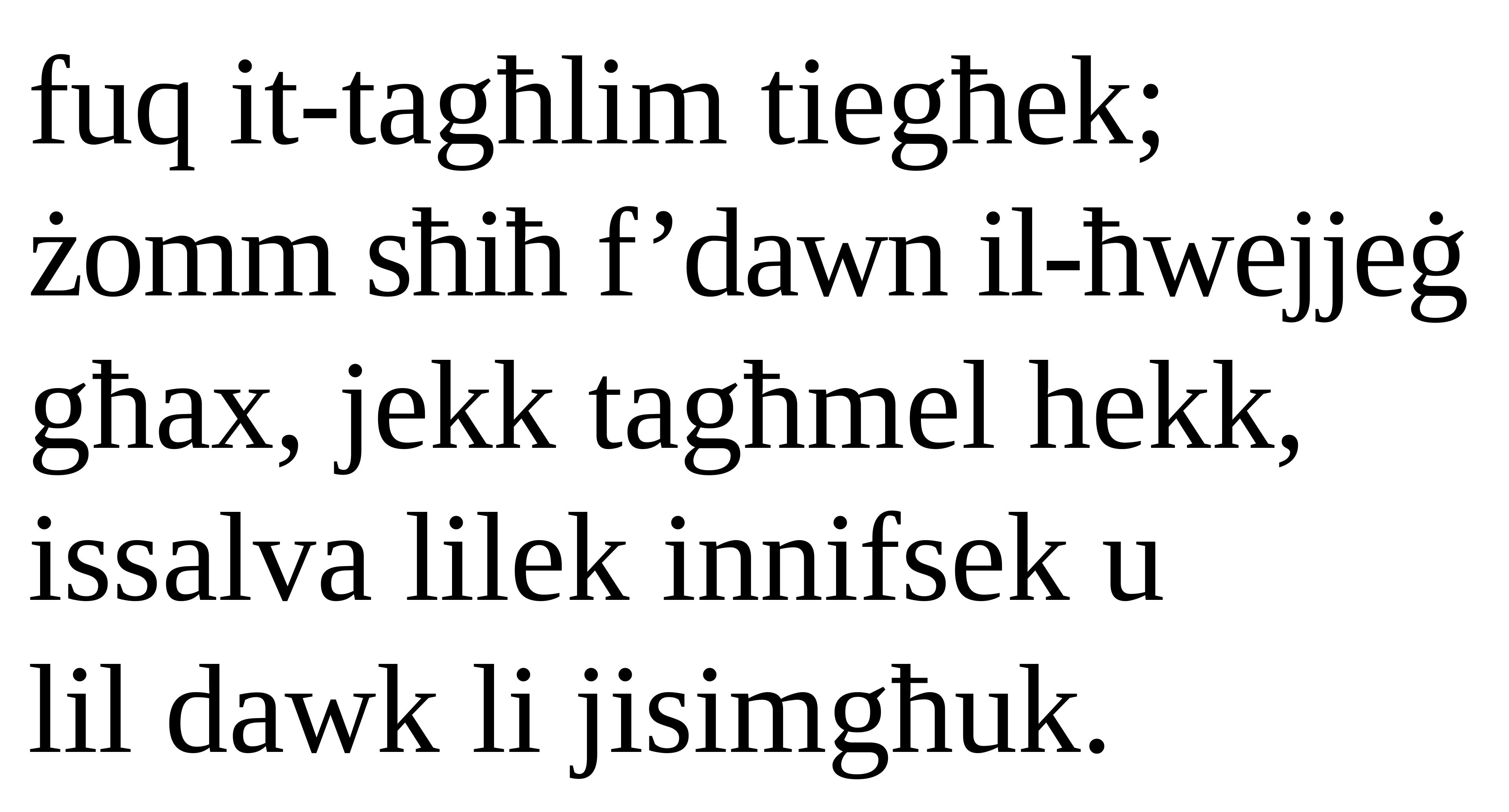

fuq it-tagħlim tiegħek; żomm sħiħ f’dawn il-ħwejjeġ għax, jekk tagħmel hekk, issalva lilek innifsek u
lil dawk li jisimgħuk.